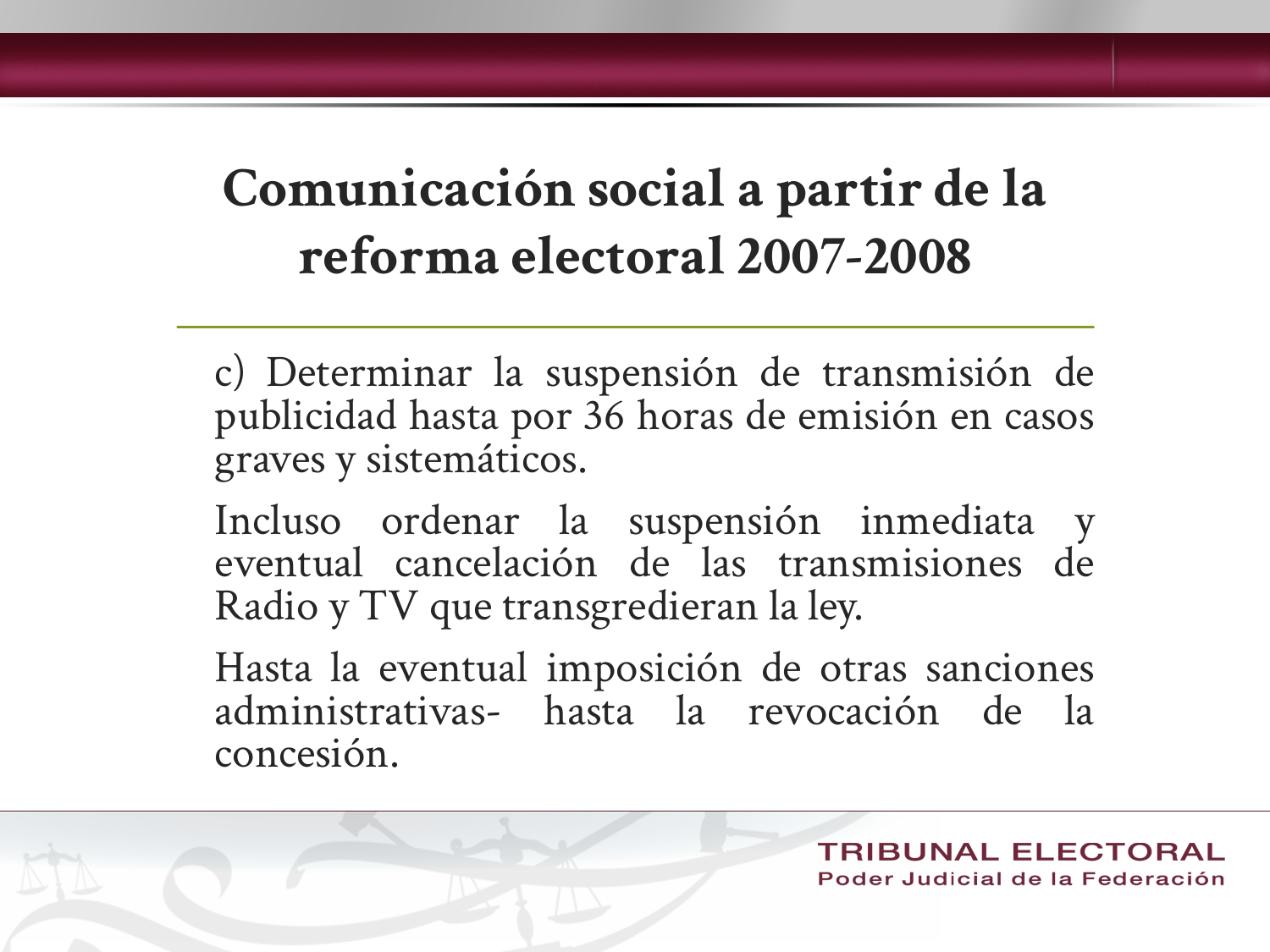

# Comunicación social a partir de la reforma electoral 2007-2008
	c) Determinar la suspensión de transmisión de publicidad hasta por 36 horas de emisión en casos graves y sistemáticos.
	Incluso ordenar la suspensión inmediata y eventual cancelación de las transmisiones de Radio y TV que transgredieran la ley.
	Hasta la eventual imposición de otras sanciones administrativas- hasta la revocación de la concesión.